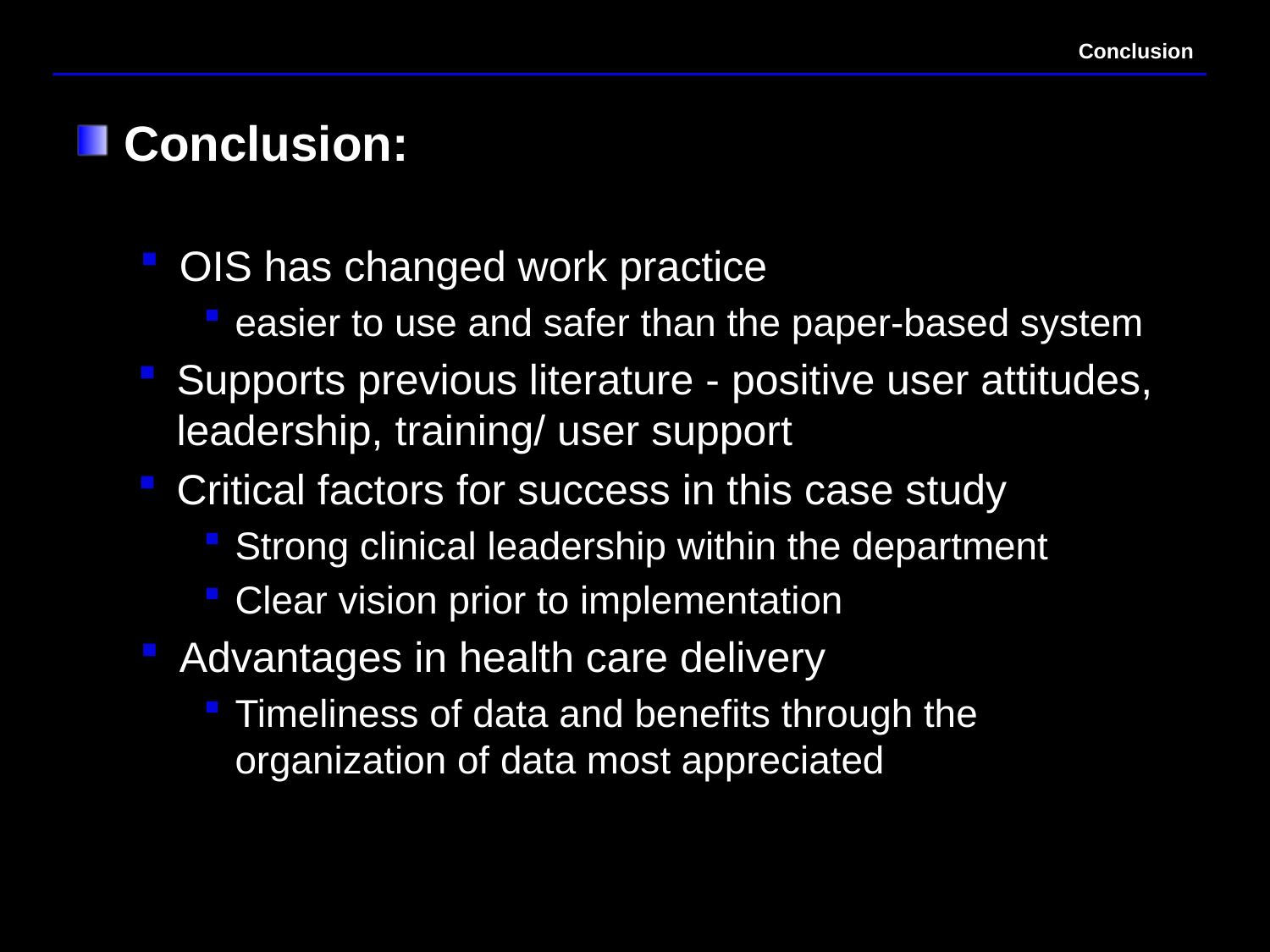

# Conclusion

Conclusion:

OIS has changed work practice
easier to use and safer than the paper-based system
Supports previous literature - positive user attitudes, leadership, training/ user support
Critical factors for success in this case study
Strong clinical leadership within the department
Clear vision prior to implementation
Advantages in health care delivery
Timeliness of data and benefits through the organization of data most appreciated